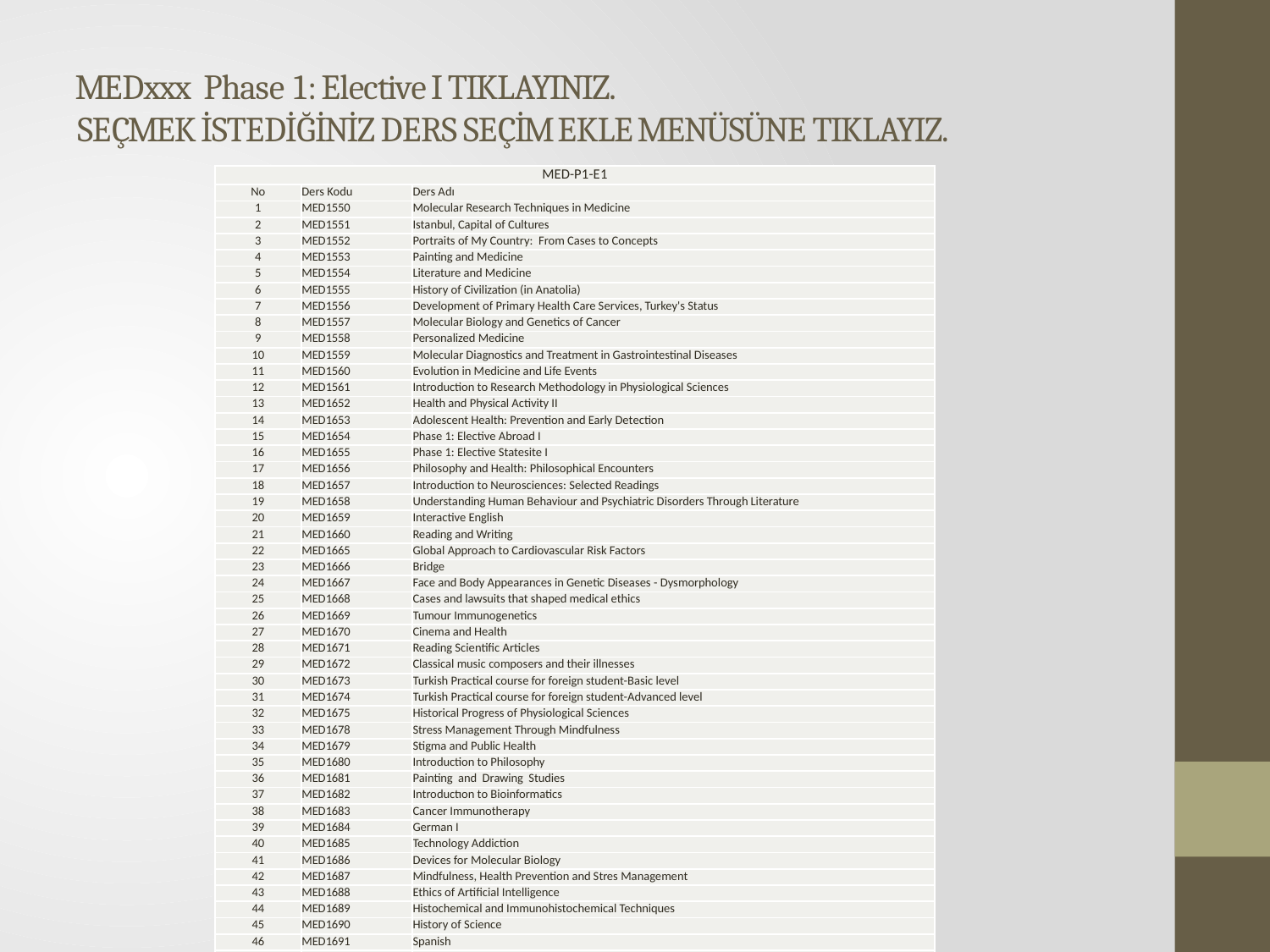

# MEDxxx	Phase 1: Elective I TIKLAYINIZ. SEÇMEK İSTEDİĞİNİZ DERS SEÇİM EKLE MENÜSÜNE TIKLAYIZ.
| MED-P1-E1 |  |  |
| --- | --- | --- |
| No | Ders Kodu | Ders Adı |
| 1 | MED1550 | Molecular Research Techniques in Medicine |
| 2 | MED1551 | Istanbul, Capital of Cultures |
| 3 | MED1552 | Portraits of My Country: From Cases to Concepts |
| 4 | MED1553 | Painting and Medicine |
| 5 | MED1554 | Literature and Medicine |
| 6 | MED1555 | History of Civilization (in Anatolia) |
| 7 | MED1556 | Development of Primary Health Care Services, Turkey's Status |
| 8 | MED1557 | Molecular Biology and Genetics of Cancer |
| 9 | MED1558 | Personalized Medicine |
| 10 | MED1559 | Molecular Diagnostics and Treatment in Gastrointestinal Diseases |
| 11 | MED1560 | Evolution in Medicine and Life Events |
| 12 | MED1561 | Introduction to Research Methodology in Physiological Sciences |
| 13 | MED1652 | Health and Physical Activity II |
| 14 | MED1653 | Adolescent Health: Prevention and Early Detection |
| 15 | MED1654 | Phase 1: Elective Abroad I |
| 16 | MED1655 | Phase 1: Elective Statesite I |
| 17 | MED1656 | Philosophy and Health: Philosophical Encounters |
| 18 | MED1657 | Introduction to Neurosciences: Selected Readings |
| 19 | MED1658 | Understanding Human Behaviour and Psychiatric Disorders Through Literature |
| 20 | MED1659 | Interactive English |
| 21 | MED1660 | Reading and Writing |
| 22 | MED1665 | Global Approach to Cardiovascular Risk Factors |
| 23 | MED1666 | Bridge |
| 24 | MED1667 | Face and Body Appearances in Genetic Diseases - Dysmorphology |
| 25 | MED1668 | Cases and lawsuits that shaped medical ethics |
| 26 | MED1669 | Tumour Immunogenetics |
| 27 | MED1670 | Cinema and Health |
| 28 | MED1671 | Reading Scientific Articles |
| 29 | MED1672 | Classical music composers and their illnesses |
| 30 | MED1673 | Turkish Practical course for foreign student-Basic level |
| 31 | MED1674 | Turkish Practical course for foreign student-Advanced level |
| 32 | MED1675 | Historical Progress of Physiological Sciences |
| 33 | MED1678 | Stress Management Through Mindfulness |
| 34 | MED1679 | Stigma and Public Health |
| 35 | MED1680 | Introduction to Philosophy |
| 36 | MED1681 | Painting and Drawing Studies |
| 37 | MED1682 | Introductıon to Bioinformatics |
| 38 | MED1683 | Cancer Immunotherapy |
| 39 | MED1684 | German I |
| 40 | MED1685 | Technology Addiction |
| 41 | MED1686 | Devices for Molecular Biology |
| 42 | MED1687 | Mindfulness, Health Prevention and Stres Management |
| 43 | MED1688 | Ethics of Artificial Intelligence |
| 44 | MED1689 | Histochemical and Immunohistochemical Techniques |
| 45 | MED1690 | History of Science |
| 46 | MED1691 | Spanish |
| 47 | MED1692 | French |
| 48 | MED1693 | Nanomedicine and Nanotherapeutics |
| 49 | YDI1000 | Medical English |